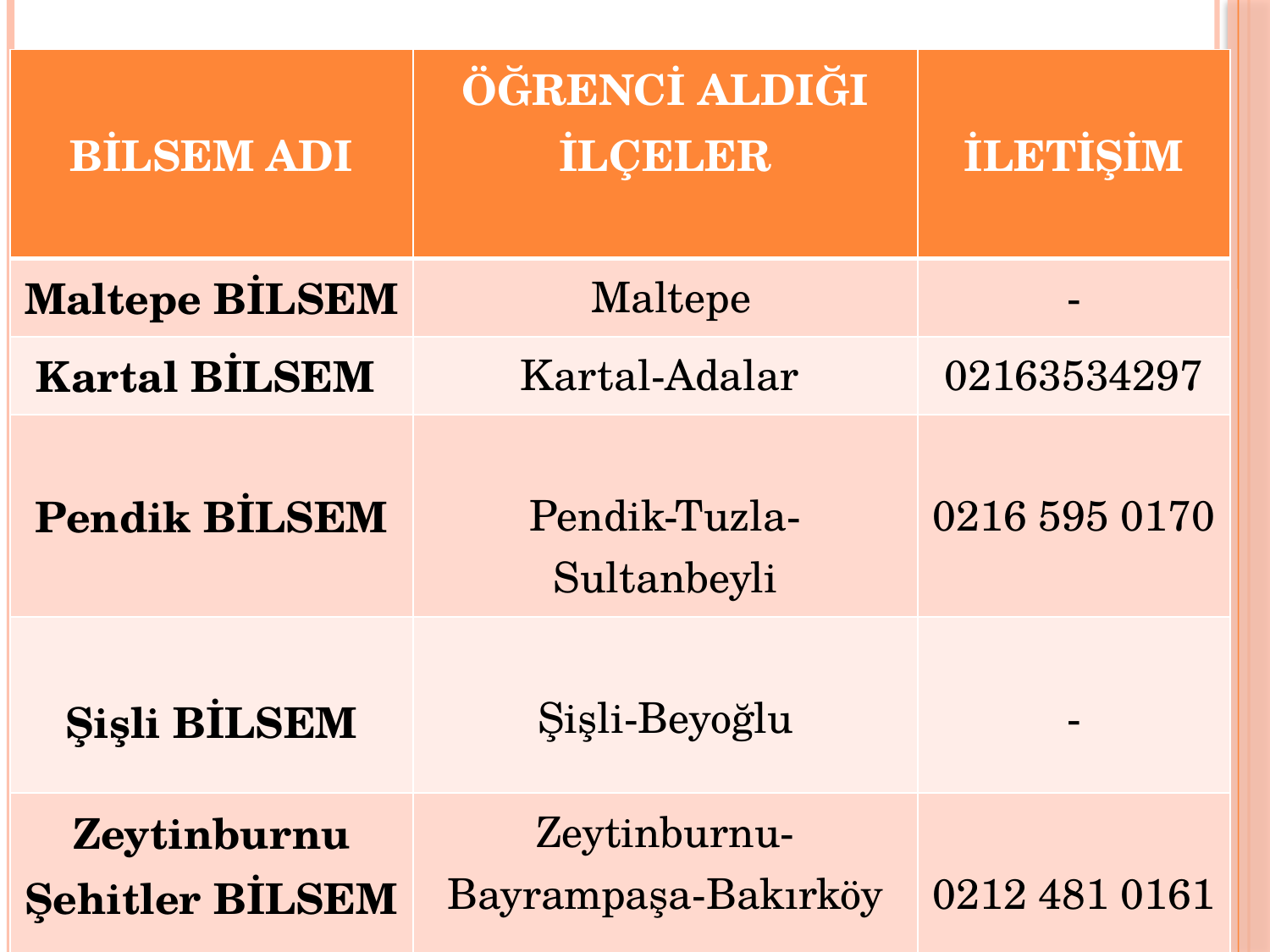

| BİLSEM ADI | ÖĞRENCİ ALDIĞI İLÇELER | İLETİŞİM |
| --- | --- | --- |
| Maltepe BİLSEM | Maltepe | - |
| Kartal BİLSEM | Kartal-Adalar | 02163534297 |
| Pendik BİLSEM | Pendik-Tuzla-Sultanbeyli | 0216 595 0170 |
| Şişli BİLSEM | Şişli-Beyoğlu | - |
| Zeytinburnu Şehitler BİLSEM | Zeytinburnu-Bayrampaşa-Bakırköy | 0212 481 0161 |